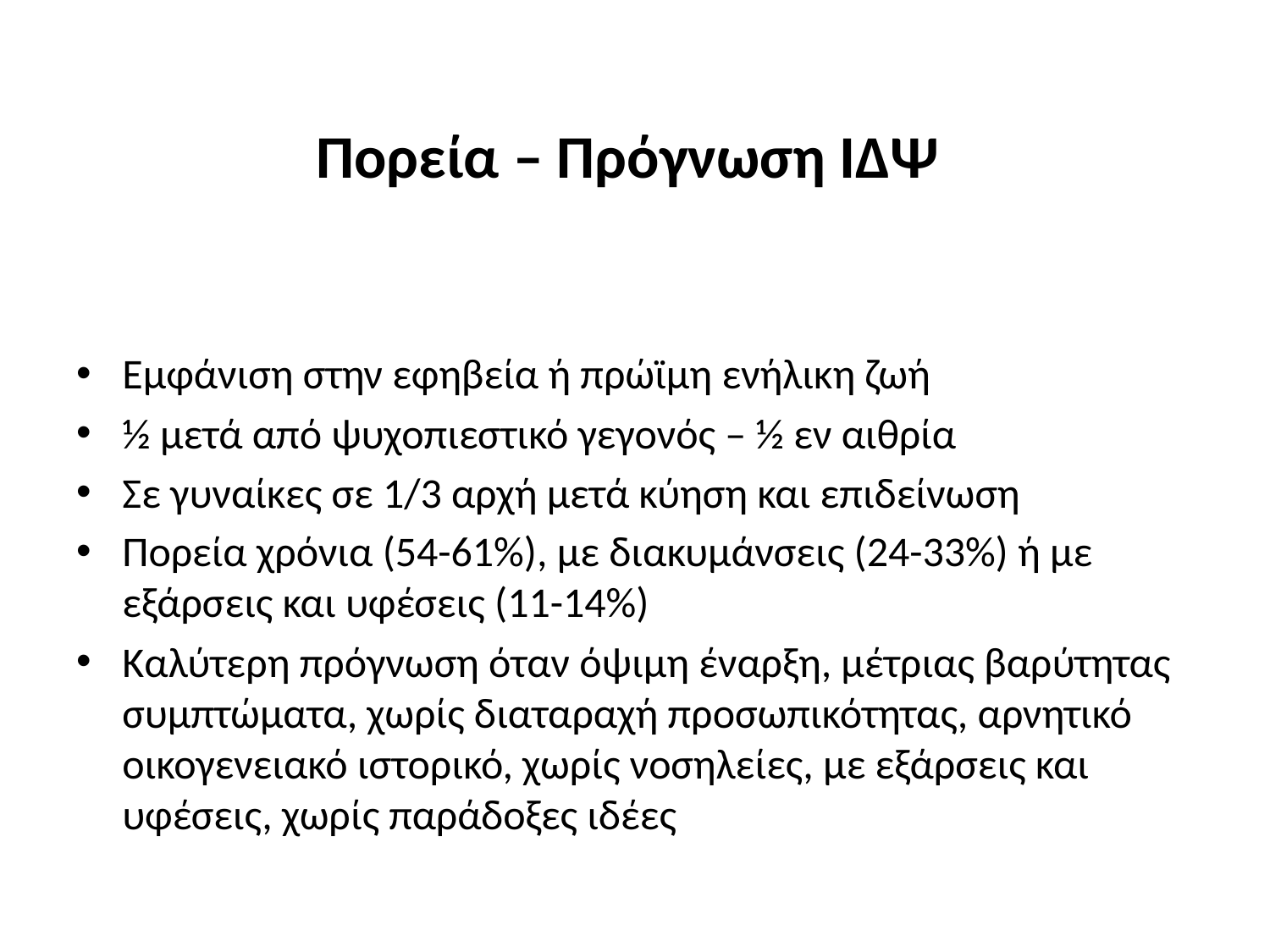

# Πορεία – Πρόγνωση ΙΔΨ

Εμφάνιση στην εφηβεία ή πρώϊμη ενήλικη ζωή
½ μετά από ψυχοπιεστικό γεγονός – ½ εν αιθρία
Σε γυναίκες σε 1/3 αρχή μετά κύηση και επιδείνωση
Πορεία χρόνια (54-61%), με διακυμάνσεις (24-33%) ή με εξάρσεις και υφέσεις (11-14%)
Καλύτερη πρόγνωση όταν όψιμη έναρξη, μέτριας βαρύτητας συμπτώματα, χωρίς διαταραχή προσωπικότητας, αρνητικό οικογενειακό ιστορικό, χωρίς νοσηλείες, με εξάρσεις και υφέσεις, χωρίς παράδοξες ιδέες